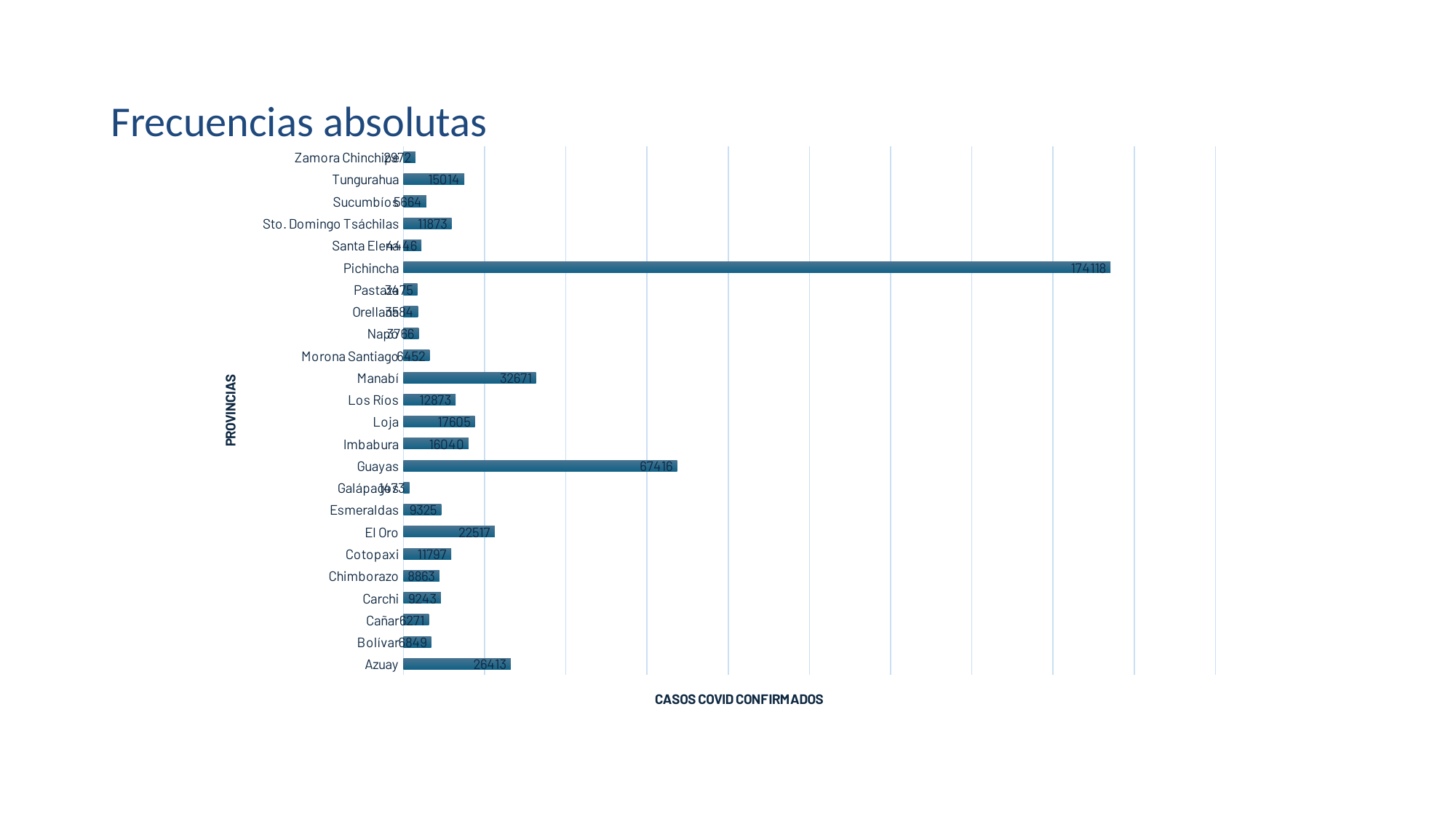

# Frecuencias absolutas

### Chart

| Category | CONFIRMADOS |
|---|---|
| Azuay | 26413.0 |
| Bolívar | 6849.0 |
| Cañar | 6271.0 |
| Carchi | 9243.0 |
| Chimborazo | 8863.0 |
| Cotopaxi | 11797.0 |
| El Oro | 22517.0 |
| Esmeraldas | 9325.0 |
| Galápagos | 1473.0 |
| Guayas | 67416.0 |
| Imbabura | 16040.0 |
| Loja | 17605.0 |
| Los Ríos | 12873.0 |
| Manabí | 32671.0 |
| Morona Santiago | 6452.0 |
| Napo | 3766.0 |
| Orellana | 3584.0 |
| Pastaza | 3475.0 |
| Pichincha | 174118.0 |
| Santa Elena | 4446.0 |
| Sto. Domingo Tsáchilas | 11873.0 |
| Sucumbíos | 5664.0 |
| Tungurahua | 15014.0 |
| Zamora Chinchipe | 2972.0 |